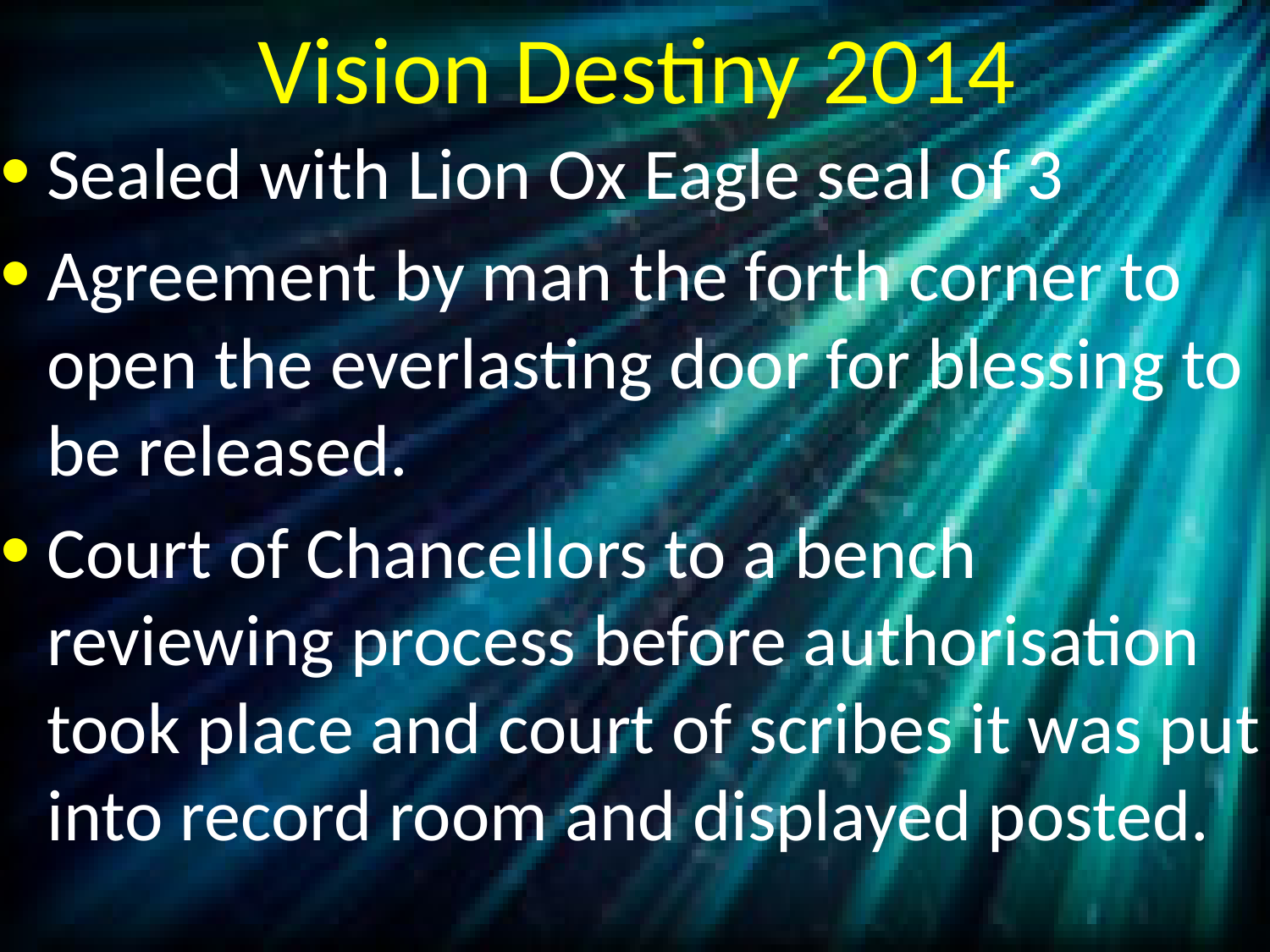

# Vision Destiny 2014
Sealed with Lion Ox Eagle seal of 3
Agreement by man the forth corner to open the everlasting door for blessing to be released.
Court of Chancellors to a bench reviewing process before authorisation took place and court of scribes it was put into record room and displayed posted.